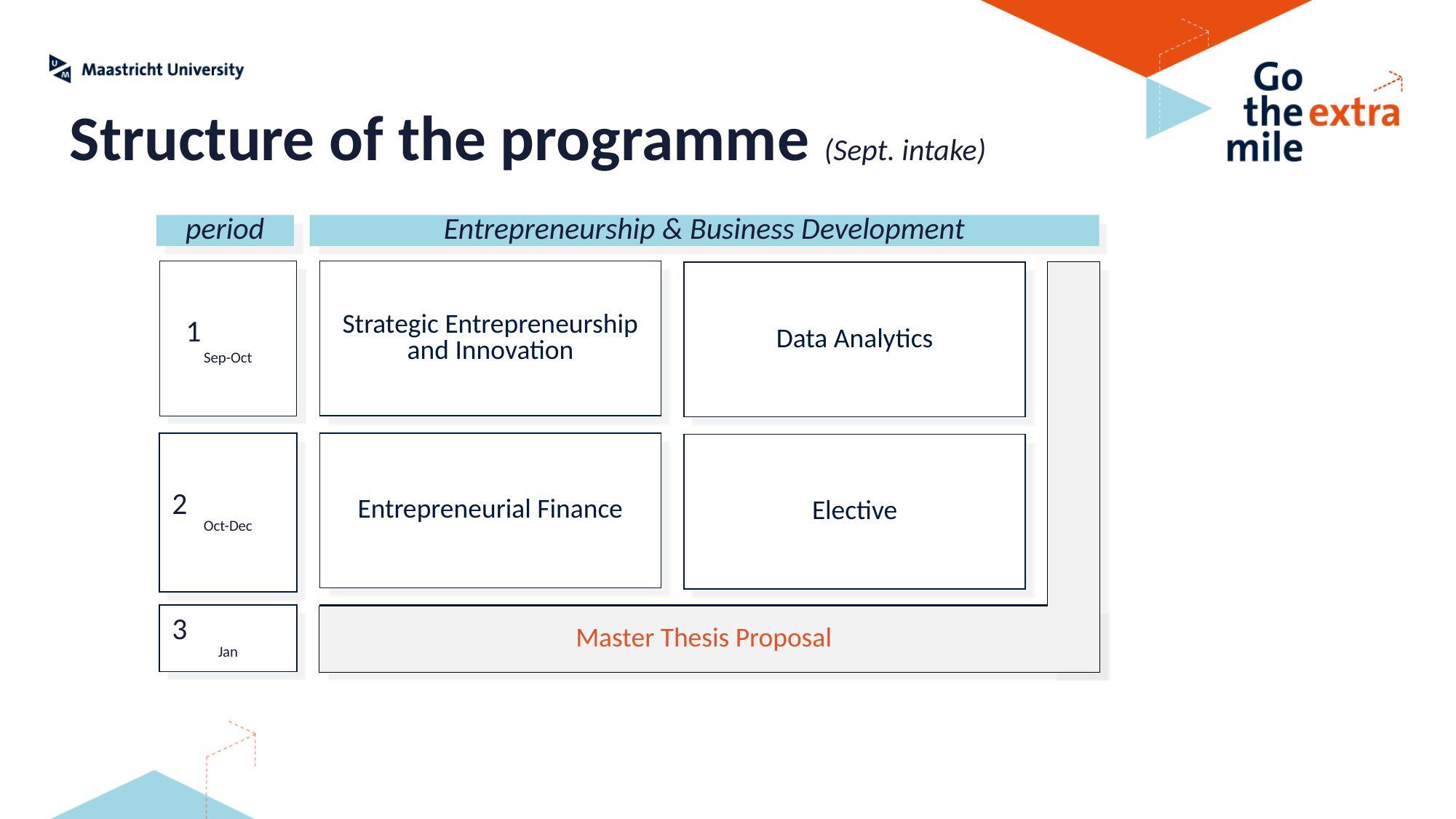

Structure of the programme (Sept. intake)
period
Entrepreneurship & Business Development
1           Sep-Oct
Strategic Entrepreneurship and Innovation

Data Analytics
2               Oct-Dec
Entrepreneurial Finance
Elective

3               Jan
Master Thesis Proposal